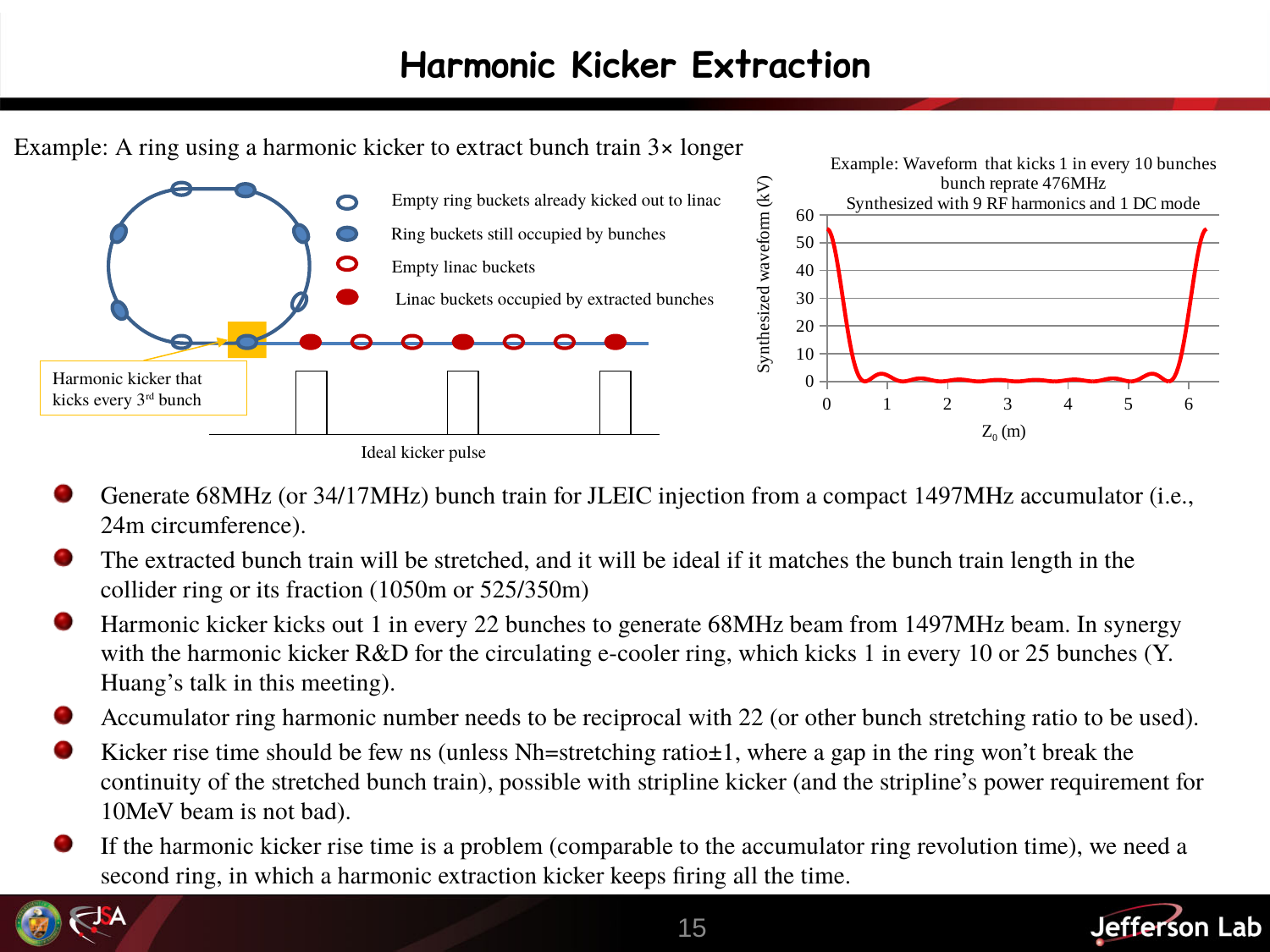

# Harmonic Kicker Extraction
Example: A ring using a harmonic kicker to extract bunch train 3× longer

### Chart: Example: Waveform  that kicks 1 in every 10 bunches
bunch reprate 476MHz
Synthesized with 9 RF harmonics and 1 DC mode

| Category |  |
|---|---|
Empty ring buckets already kicked out to linac

Ring buckets still occupied by bunches

Empty linac buckets

Linac buckets occupied by extracted bunches

Harmonic kicker that kicks every 3rd bunch

Ideal kicker pulse
Generate 68MHz (or 34/17MHz) bunch train for JLEIC injection from a compact 1497MHz accumulator (i.e., 24m circumference).
The extracted bunch train will be stretched, and it will be ideal if it matches the bunch train length in the collider ring or its fraction (1050m or 525/350m)
Harmonic kicker kicks out 1 in every 22 bunches to generate 68MHz beam from 1497MHz beam. In synergy  with the harmonic kicker R&D for the circulating e-cooler ring, which kicks 1 in every 10 or 25 bunches (Y. Huang’s talk in this meeting).
Accumulator ring harmonic number needs to be reciprocal with 22 (or other bunch stretching ratio to be used).
Kicker rise time should be few ns (unless Nh=stretching ratio±1, where a gap in the ring won’t break the continuity of the stretched bunch train), possible with stripline kicker (and the stripline’s power requirement for 10MeV beam is not bad).
If the harmonic kicker rise time is a problem (comparable to the accumulator ring revolution time), we need a second ring, in which a harmonic extraction kicker keeps firing all the time.

15